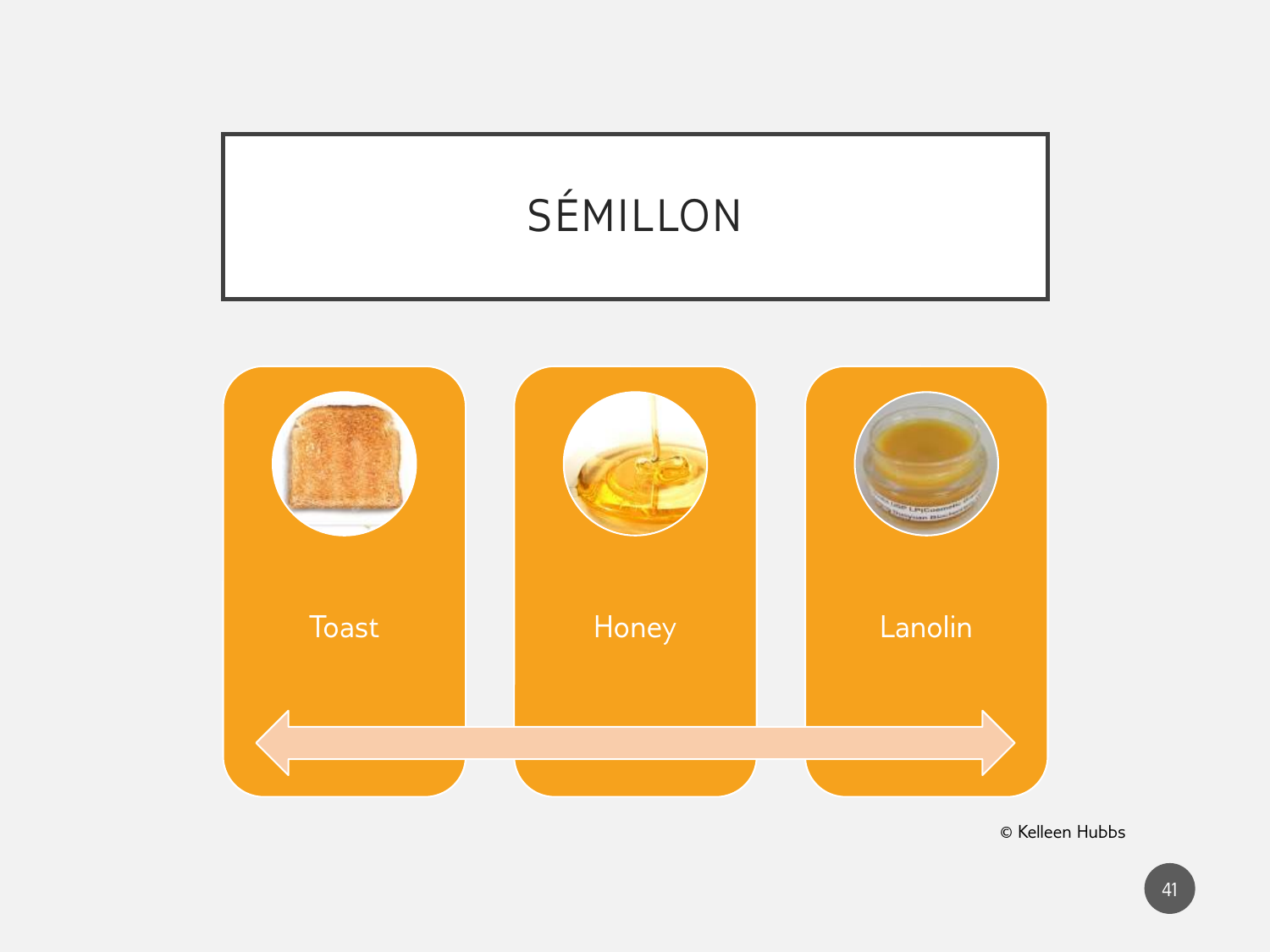

# SÉmillon
Toast
Honey
Lanolin
© Kelleen Hubbs
41